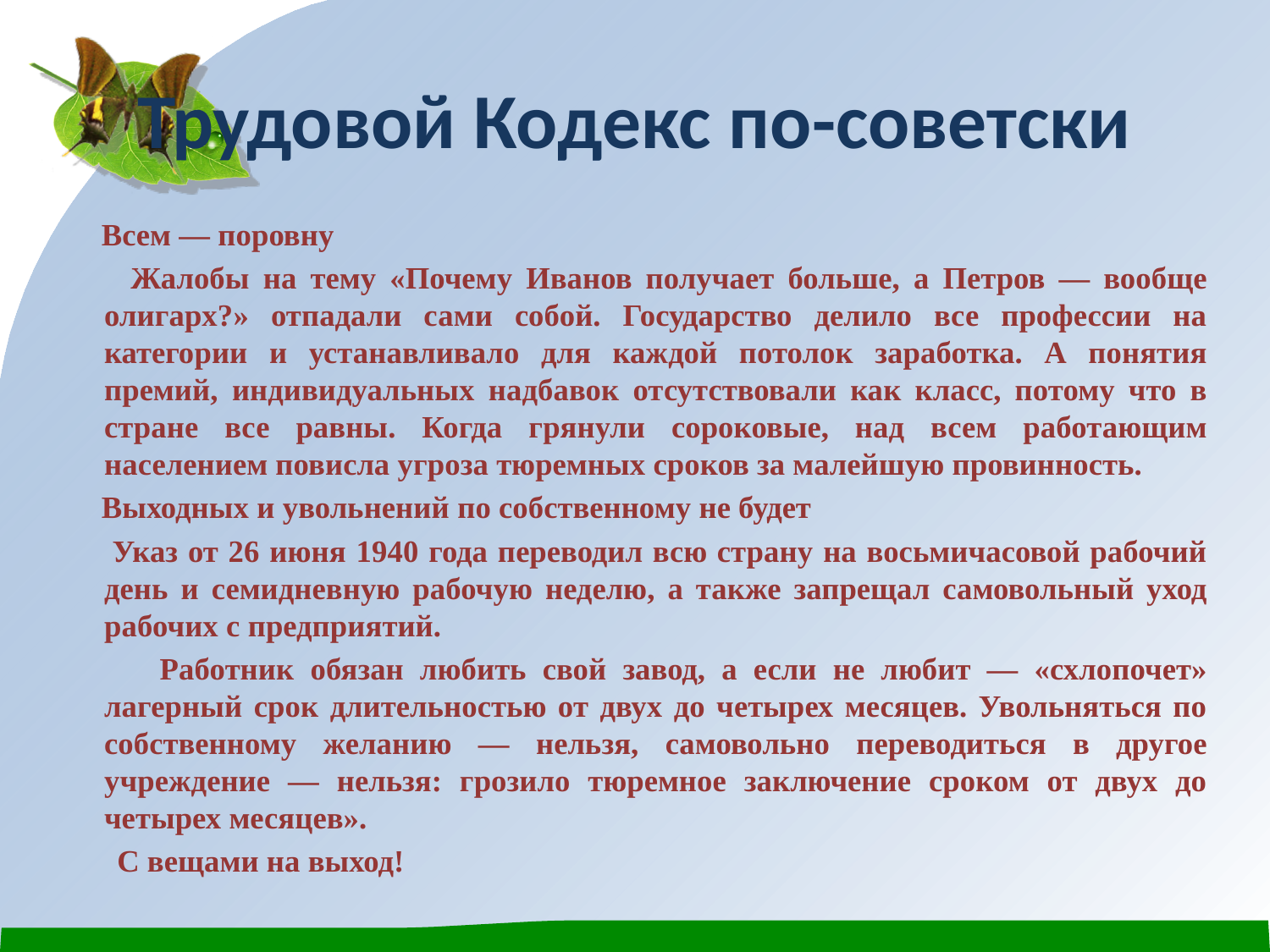

# Трудовой Кодекс по-советски
     Всем — поровну
     Жалобы на тему «Почему Иванов получает больше, а Петров — вообще олигарх?» отпадали сами собой. Государство делило все профессии на категории и устанавливало для каждой потолок заработка. А понятия премий, индивидуальных надбавок отсутствовали как класс, потому что в стране все равны. Когда грянули сороковые, над всем работающим населением повисла угроза тюремных сроков за малейшую провинность.
     Выходных и увольнений по собственному не будет
     Указ от 26 июня 1940 года переводил всю страну на восьмичасовой рабочий день и семидневную рабочую неделю, а также запрещал самовольный уход рабочих с предприятий.
      Работник обязан любить свой завод, а если не любит — «схлопочет» лагерный срок длительностью от двух до четырех месяцев. Увольняться по собственному желанию — нельзя, самовольно переводиться в другое учреждение — нельзя: грозило тюремное заключение сроком от двух до четырех месяцев».
       С вещами на выход!